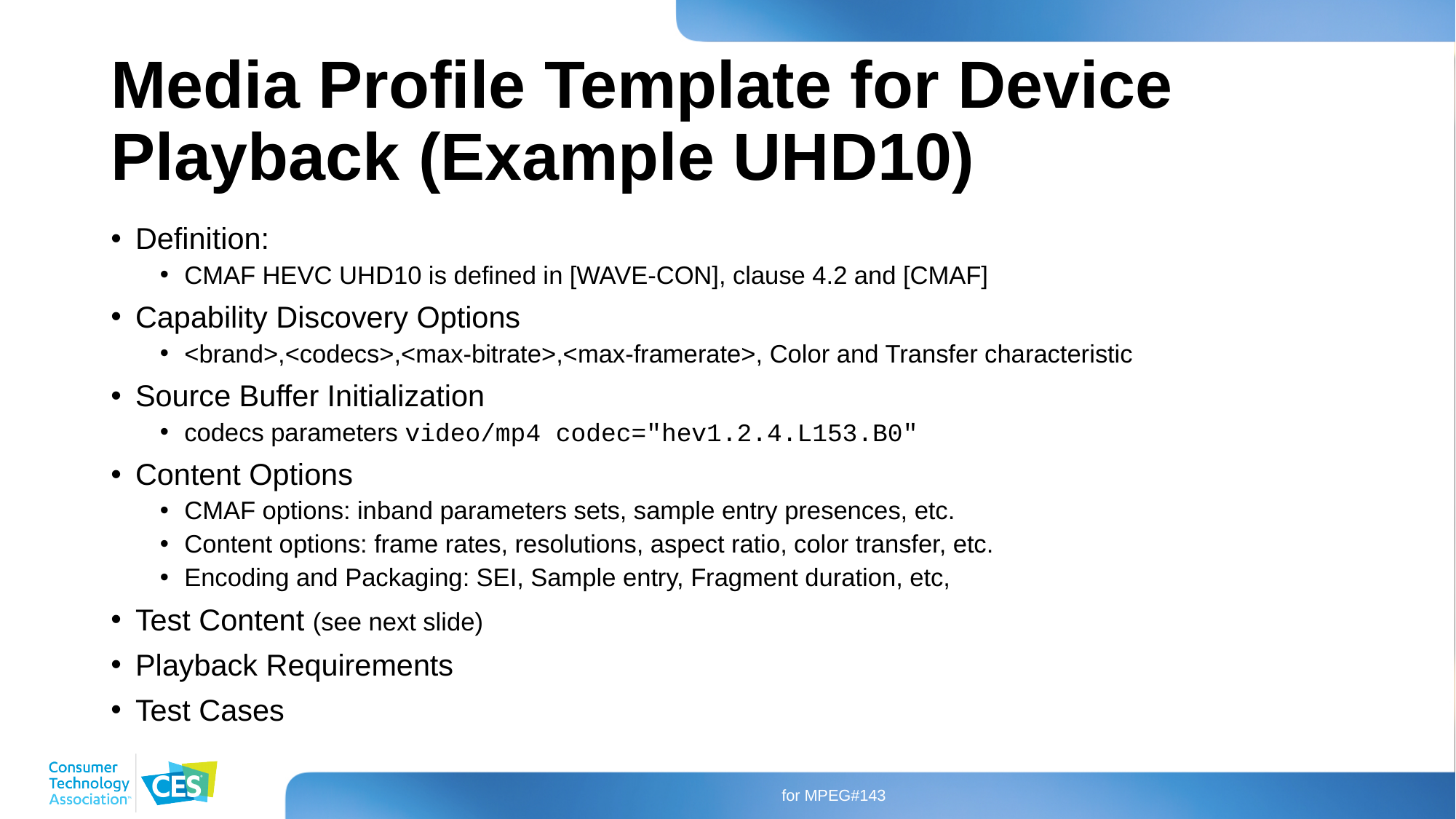

# Media Profile Template for Device Playback (Example UHD10)
Definition:
CMAF HEVC UHD10 is defined in [WAVE-CON], clause 4.2 and [CMAF]
Capability Discovery Options
<brand>,<codecs>,<max-bitrate>,<max-framerate>, Color and Transfer characteristic
Source Buffer Initialization
codecs parameters video/mp4 codec="hev1.2.4.L153.B0"
Content Options
CMAF options: inband parameters sets, sample entry presences, etc.
Content options: frame rates, resolutions, aspect ratio, color transfer, etc.
Encoding and Packaging: SEI, Sample entry, Fragment duration, etc,
Test Content (see next slide)
Playback Requirements
Test Cases
for MPEG#143